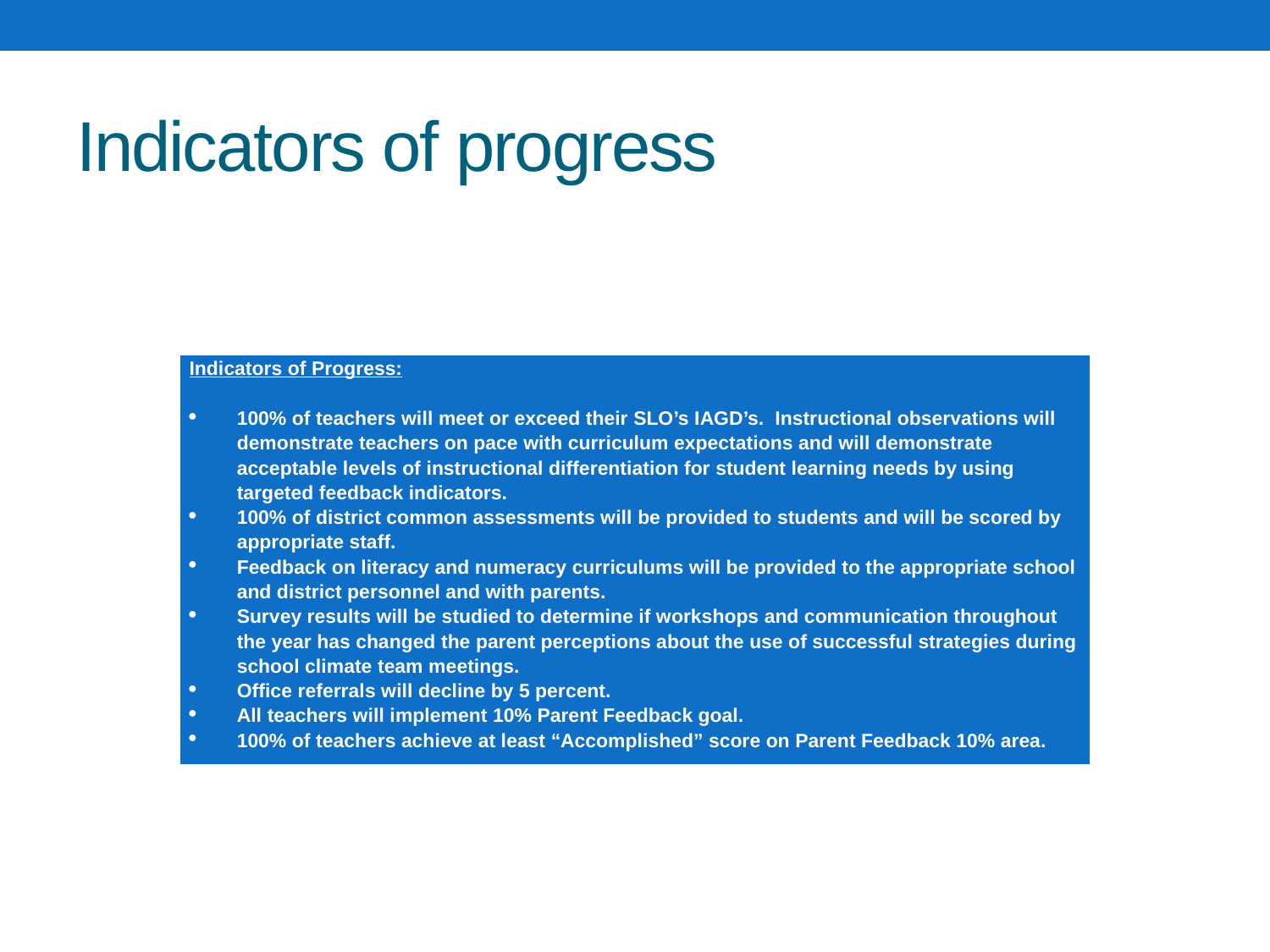

# Indicators of progress
| Indicators of Progress:   100% of teachers will meet or exceed their SLO’s IAGD’s. Instructional observations will demonstrate teachers on pace with curriculum expectations and will demonstrate acceptable levels of instructional differentiation for student learning needs by using targeted feedback indicators. 100% of district common assessments will be provided to students and will be scored by appropriate staff. Feedback on literacy and numeracy curriculums will be provided to the appropriate school and district personnel and with parents. Survey results will be studied to determine if workshops and communication throughout the year has changed the parent perceptions about the use of successful strategies during school climate team meetings. Office referrals will decline by 5 percent. All teachers will implement 10% Parent Feedback goal. 100% of teachers achieve at least “Accomplished” score on Parent Feedback 10% area. |
| --- |